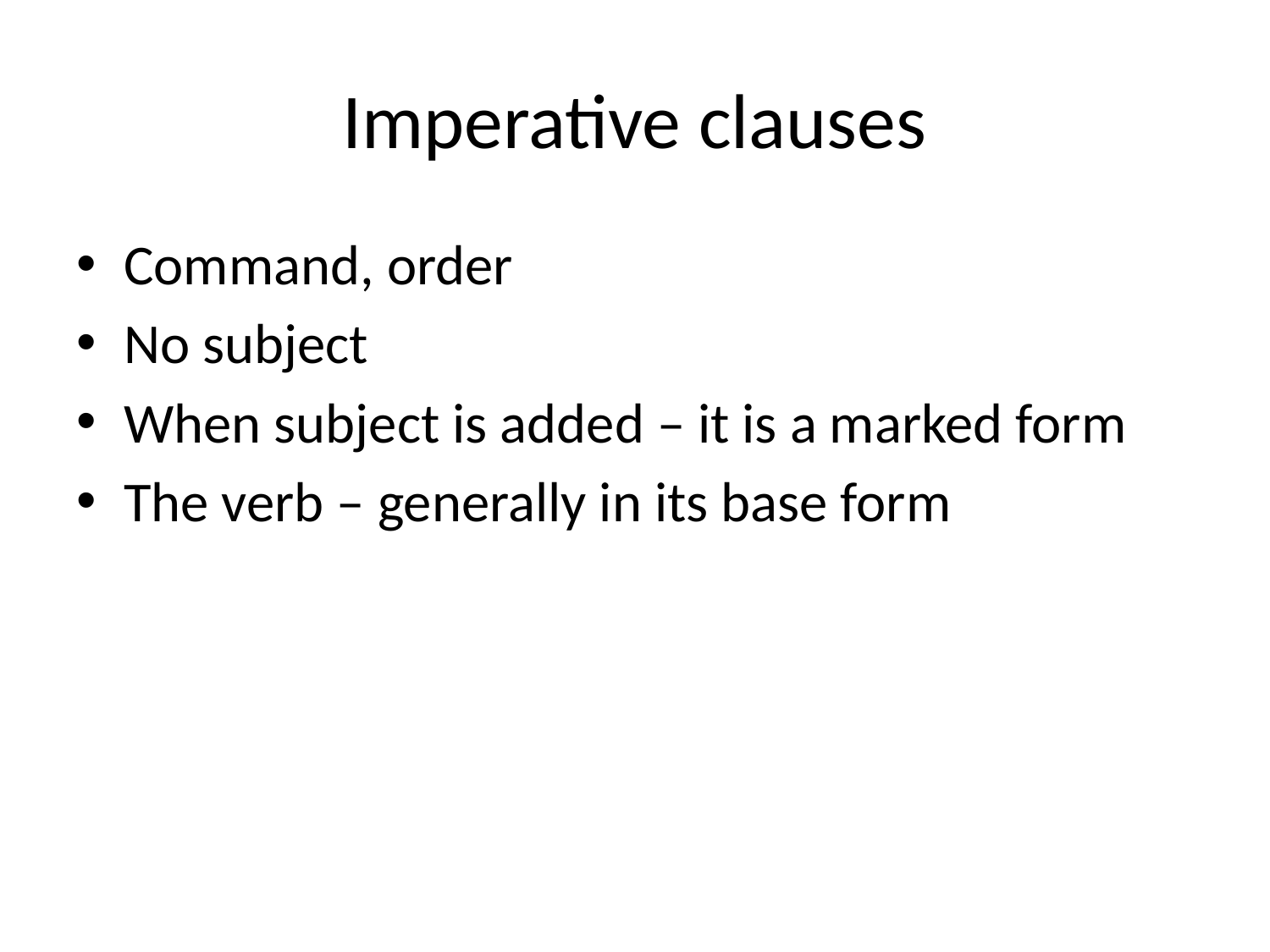

# Imperative clauses
Command, order
No subject
When subject is added – it is a marked form
The verb – generally in its base form